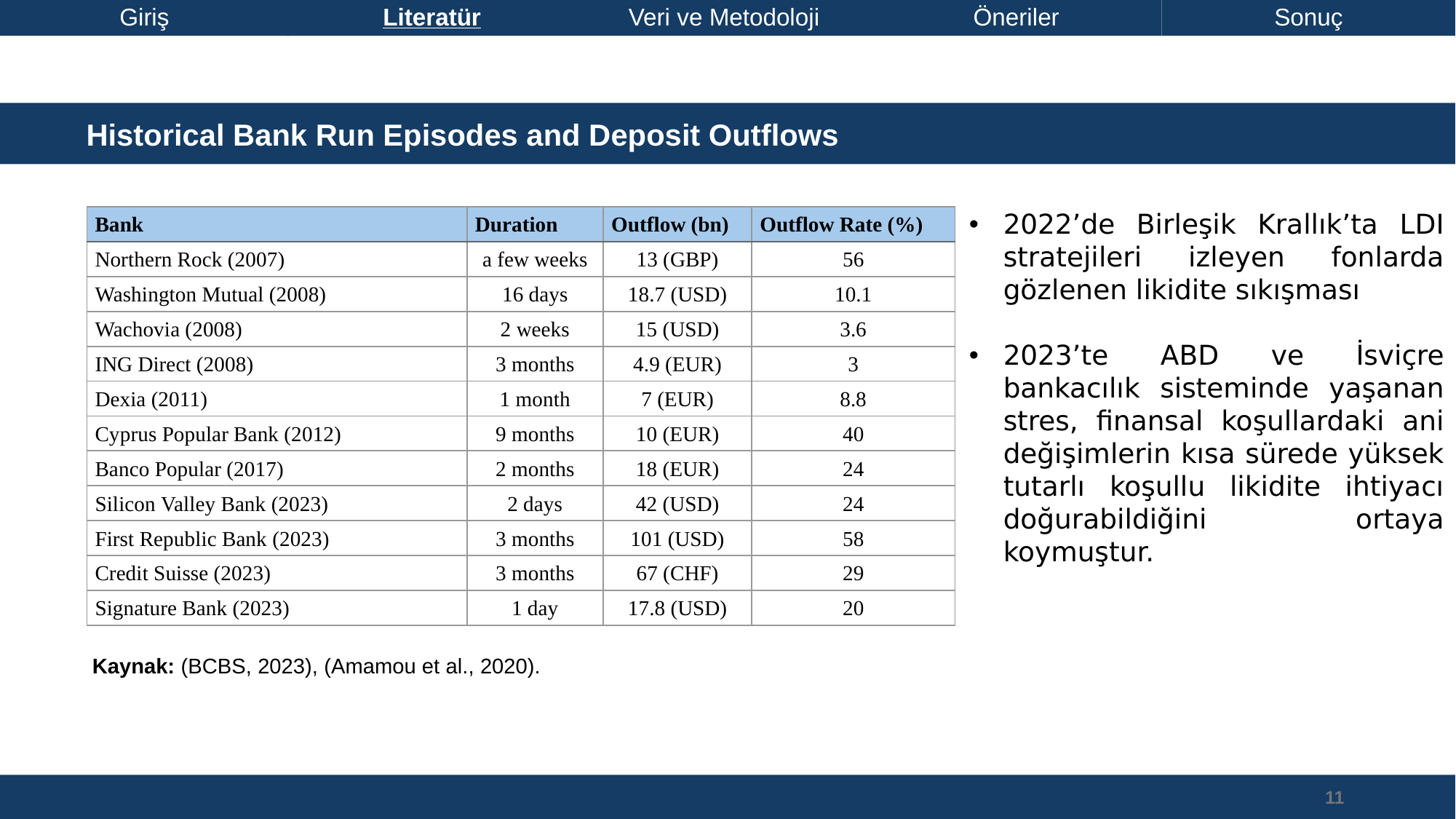

Literatür
Giriş
Veri ve Metodoloji
Öneriler
Sonuç
         Historical Bank Run Episodes and Deposit Outflows
2022’de Birleşik Krallık’ta LDI stratejileri izleyen fonlarda gözlenen likidite sıkışması

2023’te ABD ve İsviçre bankacılık sisteminde yaşanan stres, finansal koşullardaki ani değişimlerin kısa sürede yüksek tutarlı koşullu likidite ihtiyacı doğurabildiğini ortaya koymuştur.
| Bank | Duration | Outflow (bn) | Outflow Rate (%) |
| --- | --- | --- | --- |
| Northern Rock (2007) | a few weeks | 13 (GBP) | 56 |
| Washington Mutual (2008) | 16 days | 18.7 (USD) | 10.1 |
| Wachovia (2008) | 2 weeks | 15 (USD) | 3.6 |
| ING Direct (2008) | 3 months | 4.9 (EUR) | 3 |
| Dexia (2011) | 1 month | 7 (EUR) | 8.8 |
| Cyprus Popular Bank (2012) | 9 months | 10 (EUR) | 40 |
| Banco Popular (2017) | 2 months | 18 (EUR) | 24 |
| Silicon Valley Bank (2023) | 2 days | 42 (USD) | 24 |
| First Republic Bank (2023) | 3 months | 101 (USD) | 58 |
| Credit Suisse (2023) | 3 months | 67 (CHF) | 29 |
| Signature Bank (2023) | 1 day | 17.8 (USD) | 20 |

Kaynak: (BCBS, 2023), (Amamou et al., 2020).

11